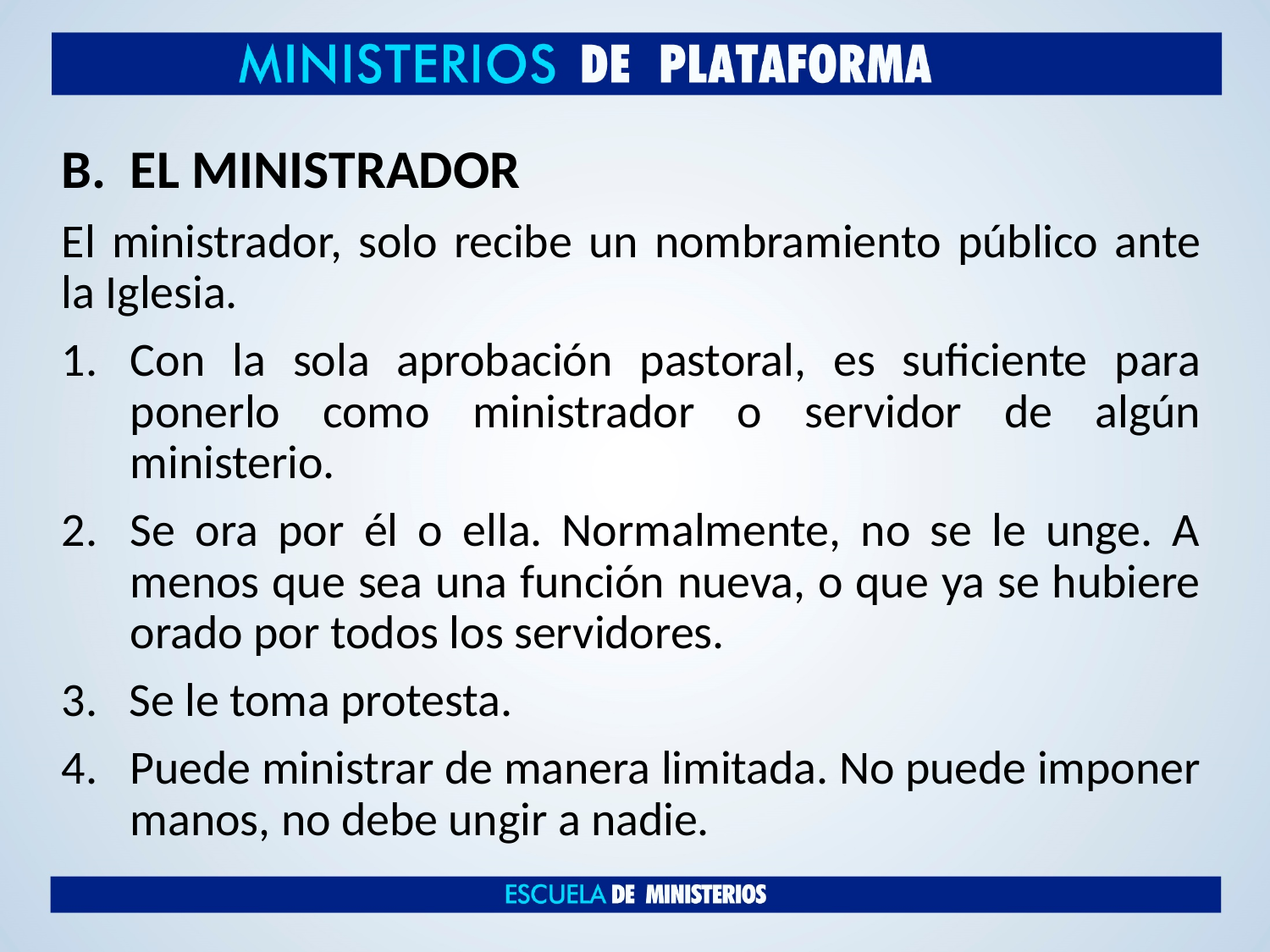

EL MINISTRADOR
El ministrador, solo recibe un nombramiento público ante la Iglesia.
Con la sola aprobación pastoral, es suficiente para ponerlo como ministrador o servidor de algún ministerio.
Se ora por él o ella. Normalmente, no se le unge. A menos que sea una función nueva, o que ya se hubiere orado por todos los servidores.
3.   Se le toma protesta.
Puede ministrar de manera limitada. No puede imponer manos, no debe ungir a nadie.